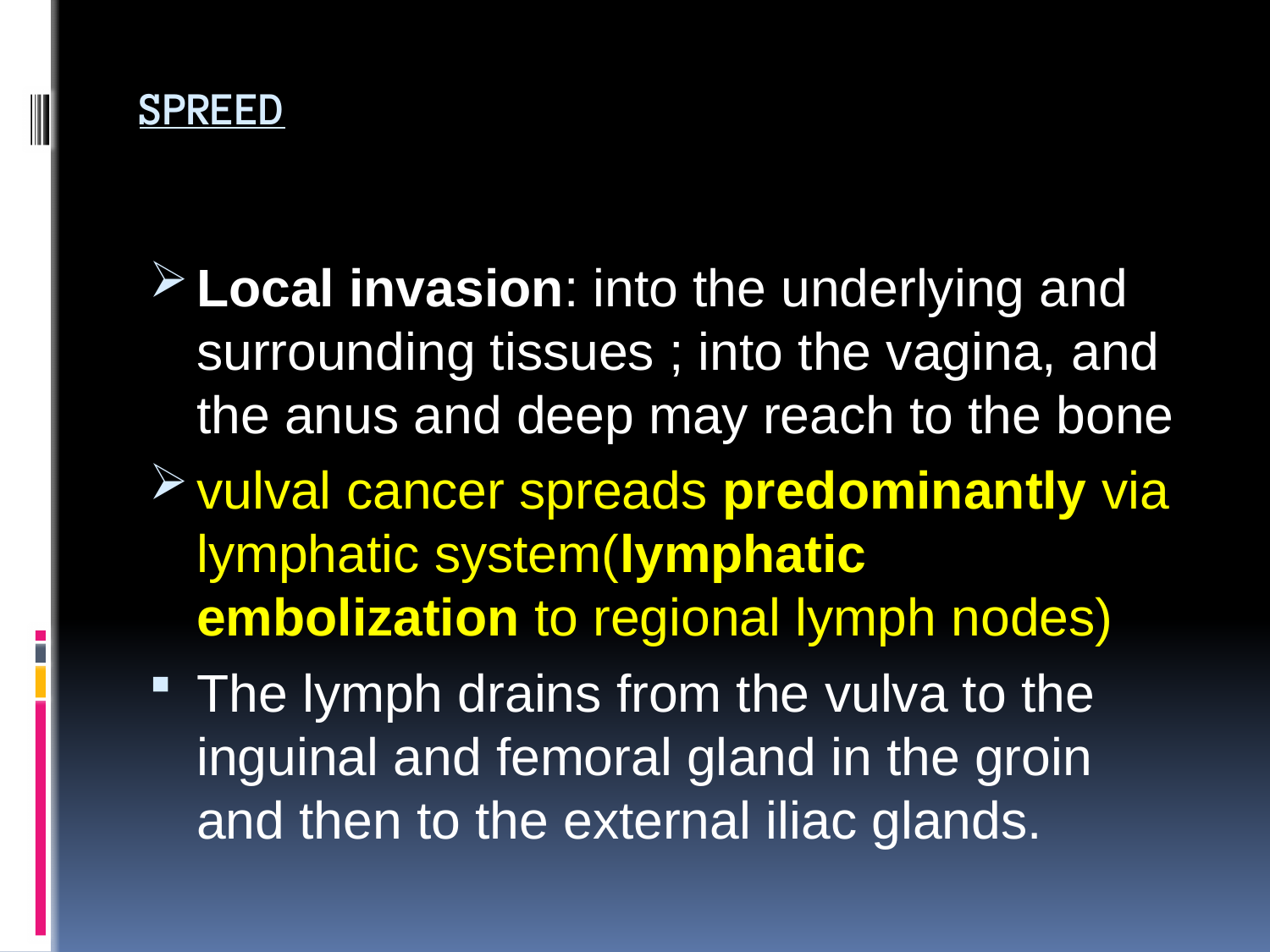

# SPREED
Local invasion: into the underlying and surrounding tissues ; into the vagina, and the anus and deep may reach to the bone
vulval cancer spreads predominantly via lymphatic system(lymphatic embolization to regional lymph nodes)
The lymph drains from the vulva to the inguinal and femoral gland in the groin and then to the external iliac glands.